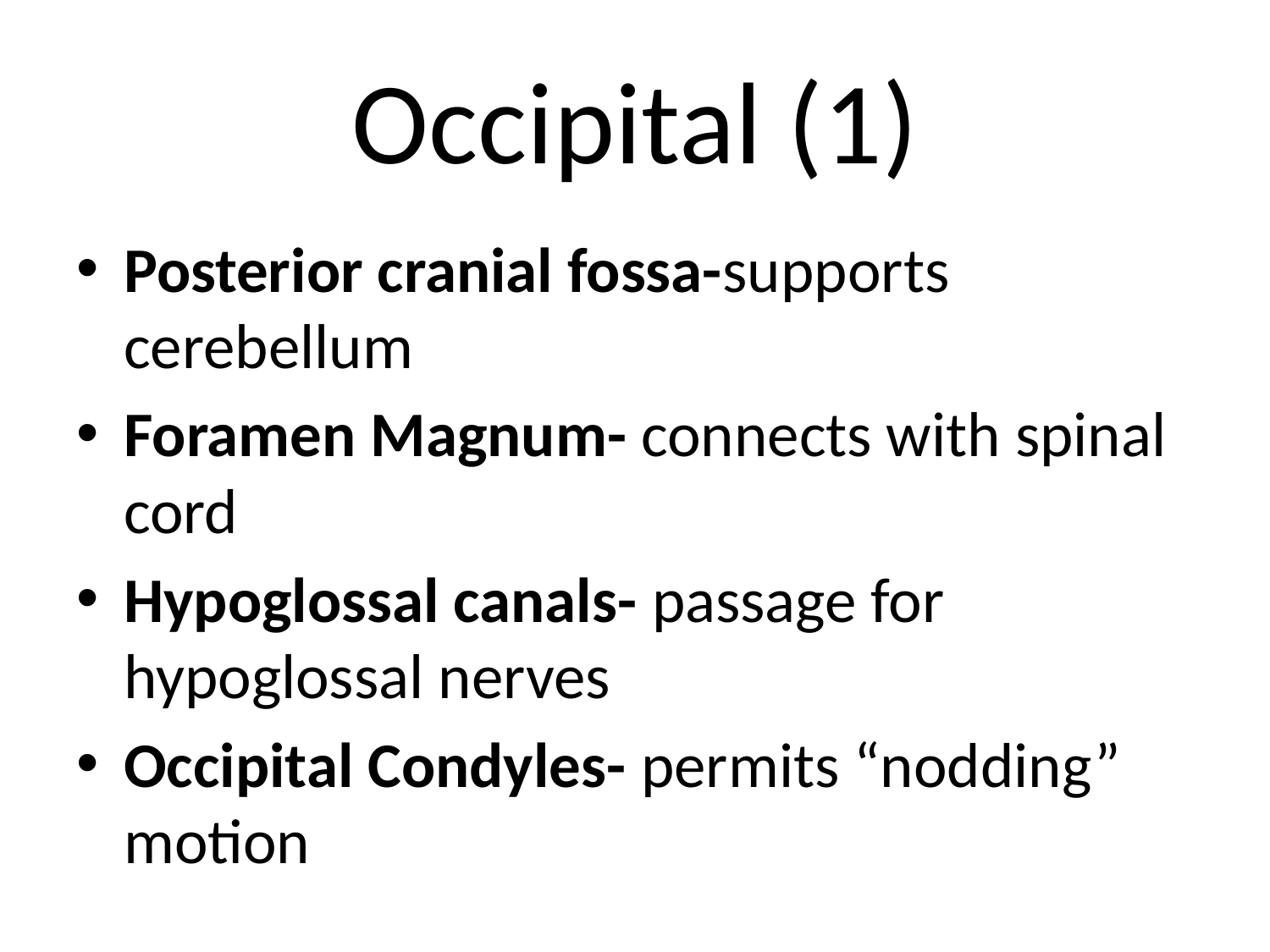

# Occipital (1)
Posterior cranial fossa-supports cerebellum
Foramen Magnum- connects with spinal cord
Hypoglossal canals- passage for hypoglossal nerves
Occipital Condyles- permits “nodding” motion